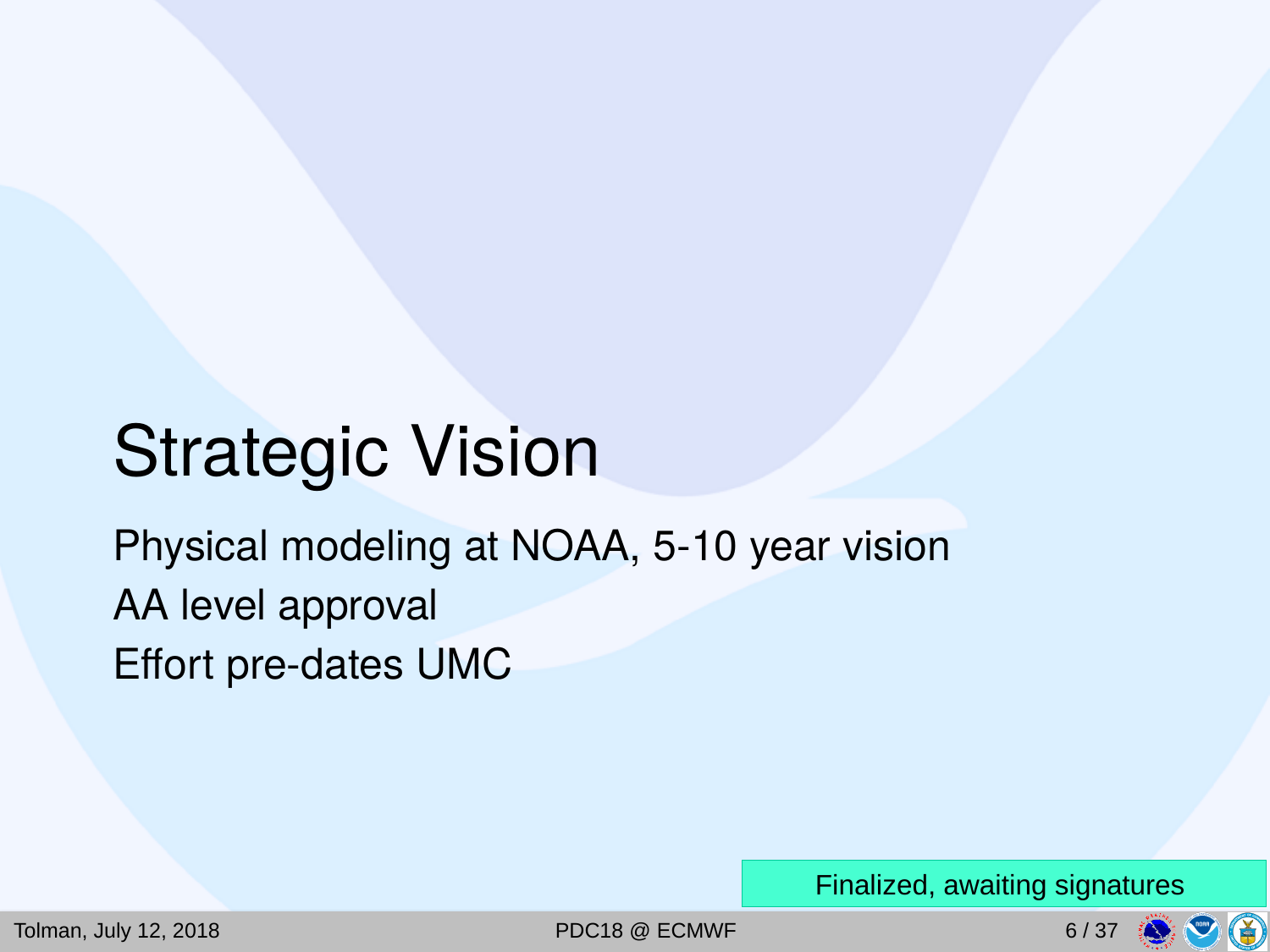

Strategic Vision
Physical modeling at NOAA, 5-10 year vision
AA level approval
Effort pre-dates UMC
Finalized, awaiting signatures